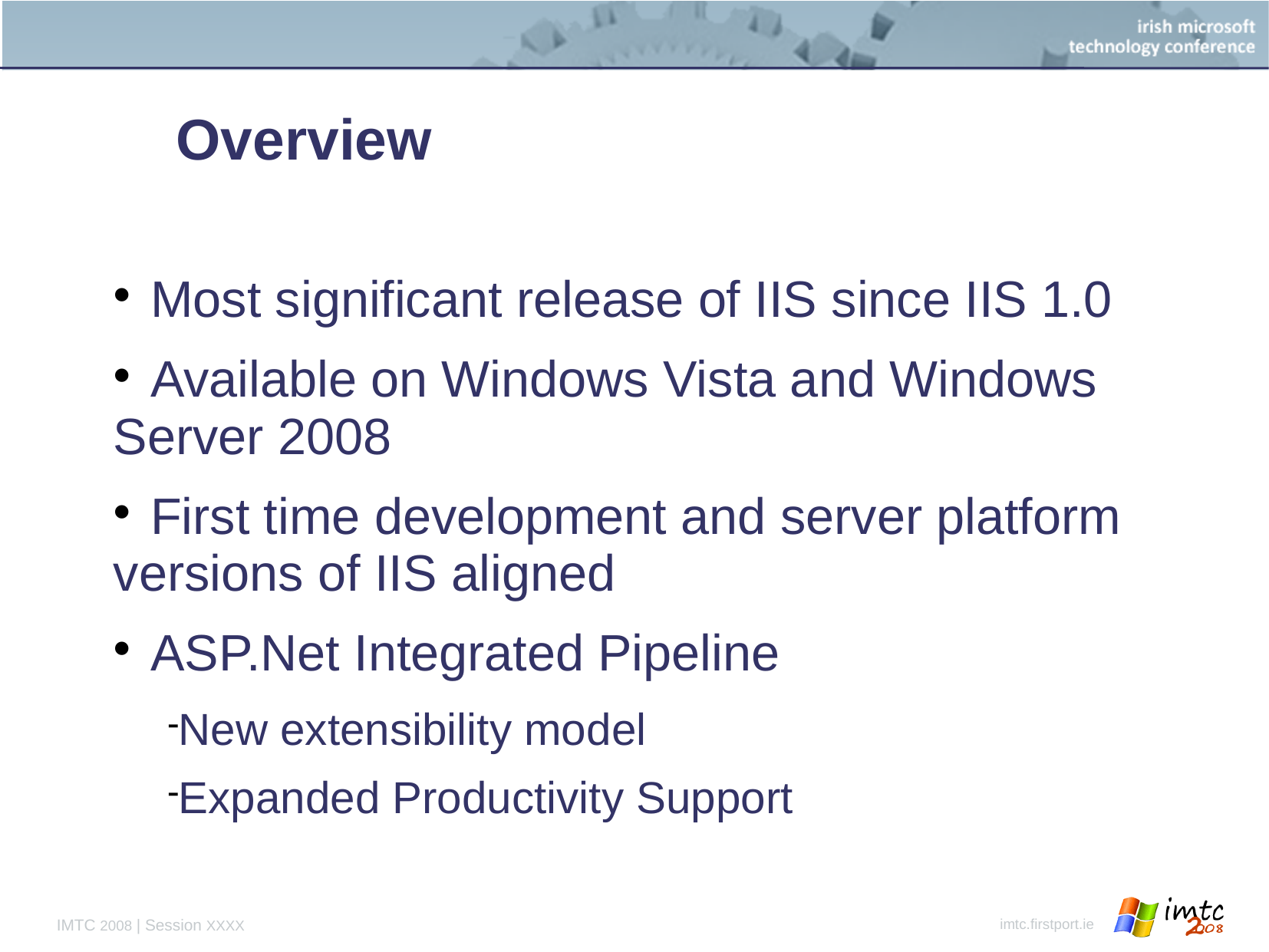

Overview
 Most significant release of IIS since IIS 1.0
 Available on Windows Vista and Windows  Server 2008
 First time development and server platform versions of IIS aligned
 ASP.Net Integrated Pipeline
New extensibility model
Expanded Productivity Support